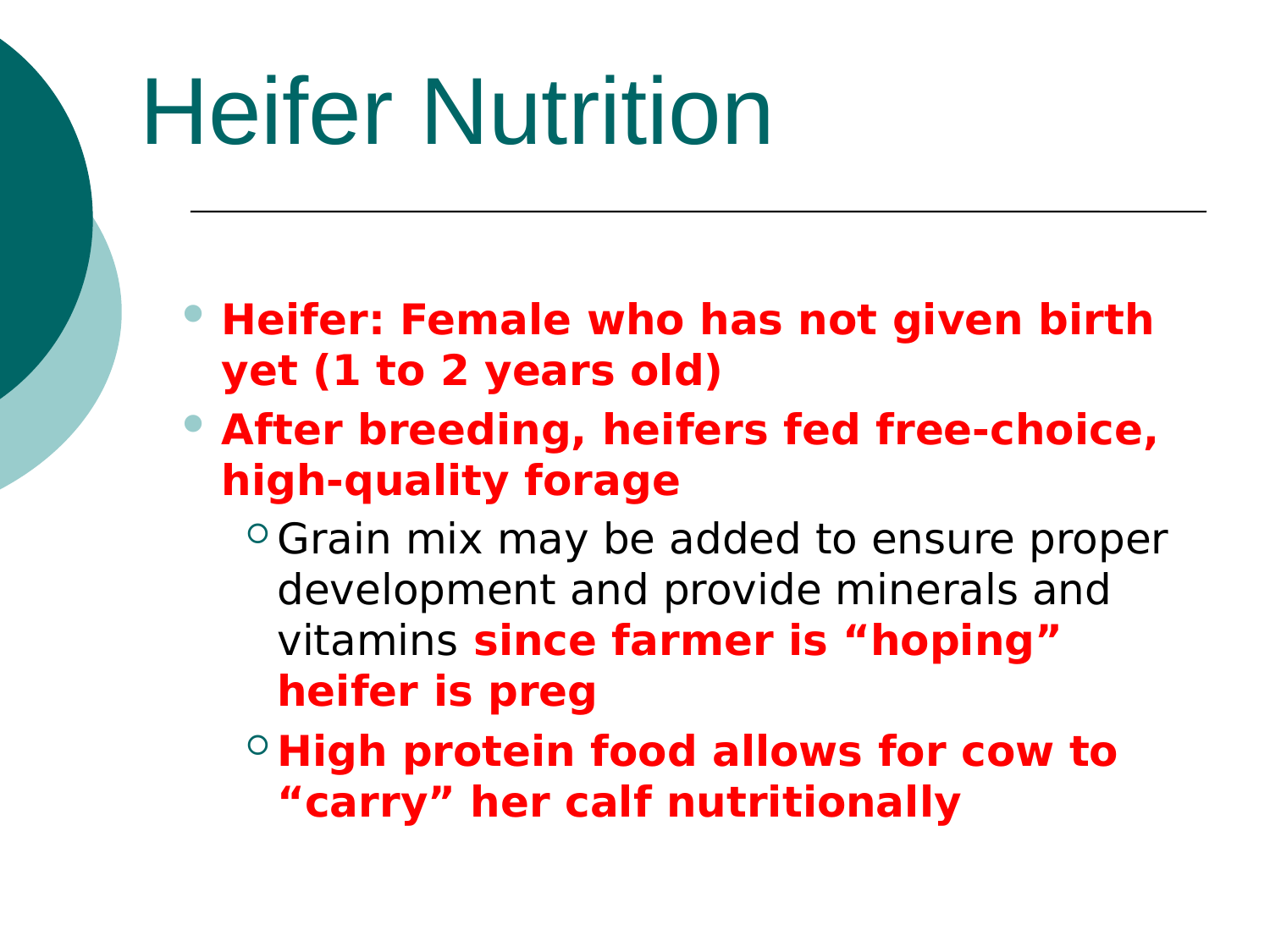

Heifer Nutrition
Heifer: Female who has not given birth yet (1 to 2 years old)
After breeding, heifers fed free-choice, high-quality forage
Grain mix may be added to ensure proper development and provide minerals and vitamins since farmer is “hoping” heifer is preg
High protein food allows for cow to “carry” her calf nutritionally